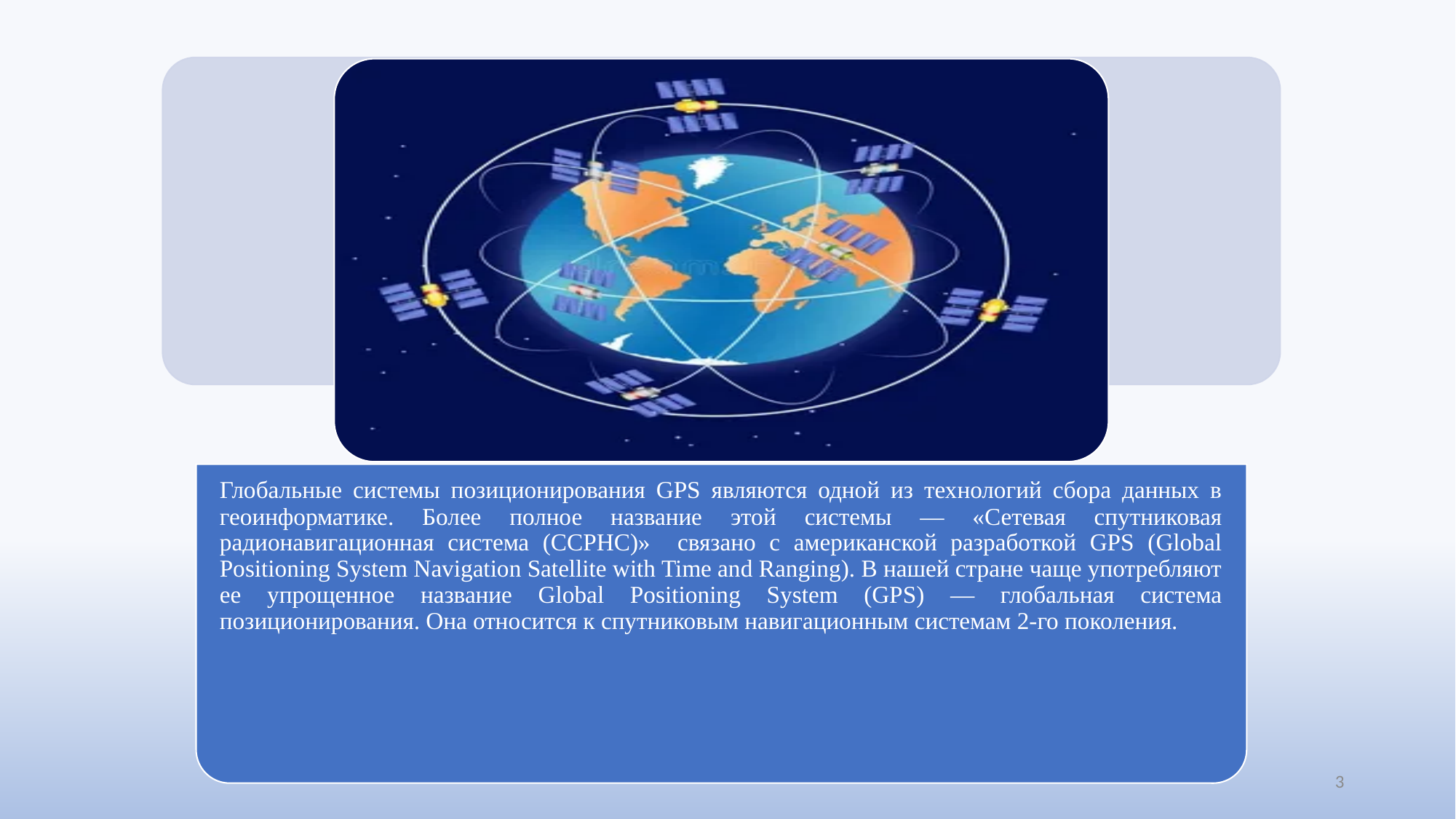

Глобальные системы позиционирования GPS являются одной из технологий сбора данных в геоинформатике. Более полное название этой системы — «Сетевая спутниковая радионавигационная система (ССРНС)»  связано с американской разработкой GPS (Global Positioning System Navigation Satellite with Time and Ranging). В нашей стране чаще употребляют ее упрощенное название Global Positioning System (GPS) — глобальная система позиционирования. Она относится к спутниковым навигационным системам 2-го поколения.
3